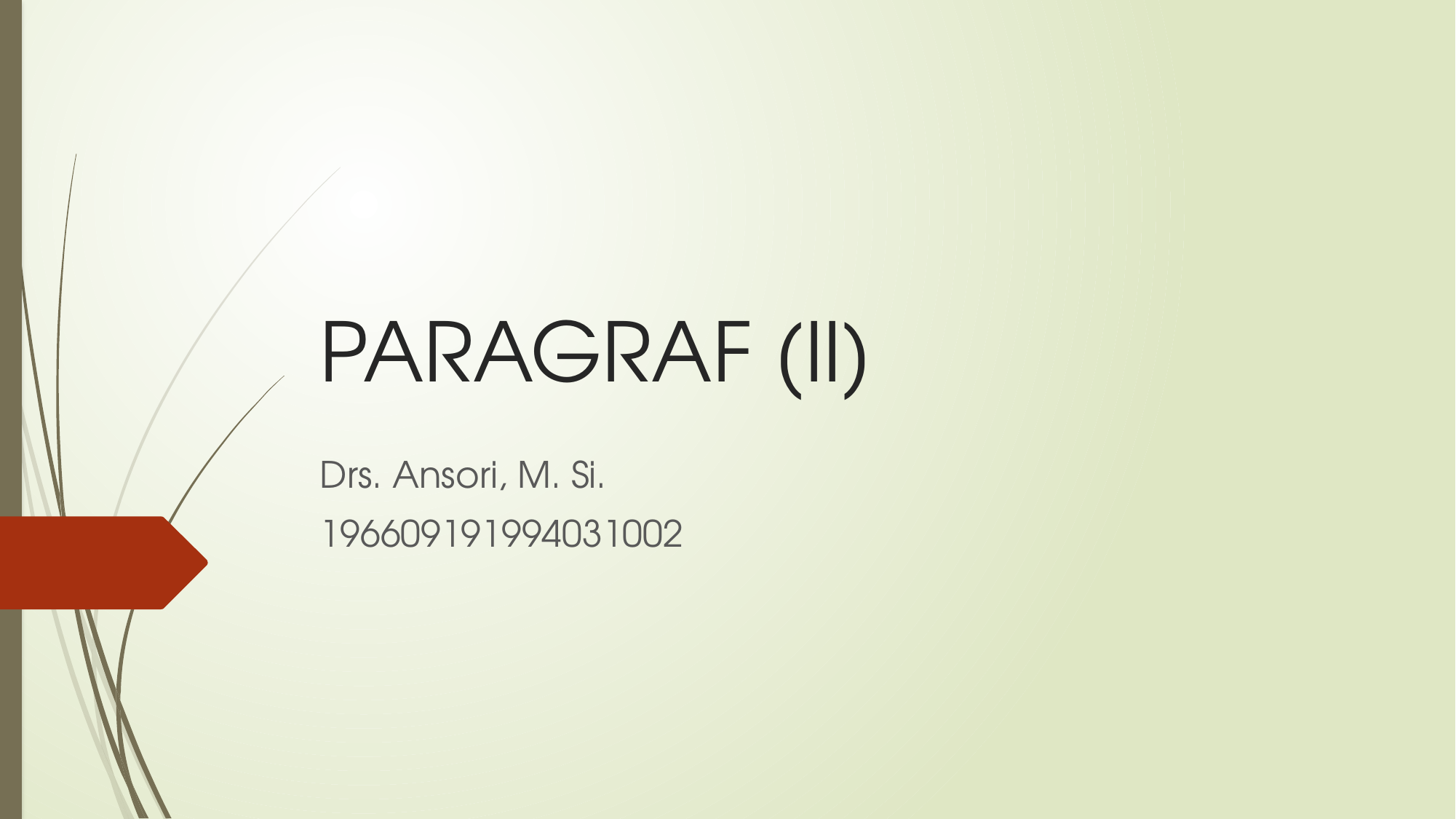

# PARAGRAF (II)
Drs. Ansori, M. Si.
196609191994031002